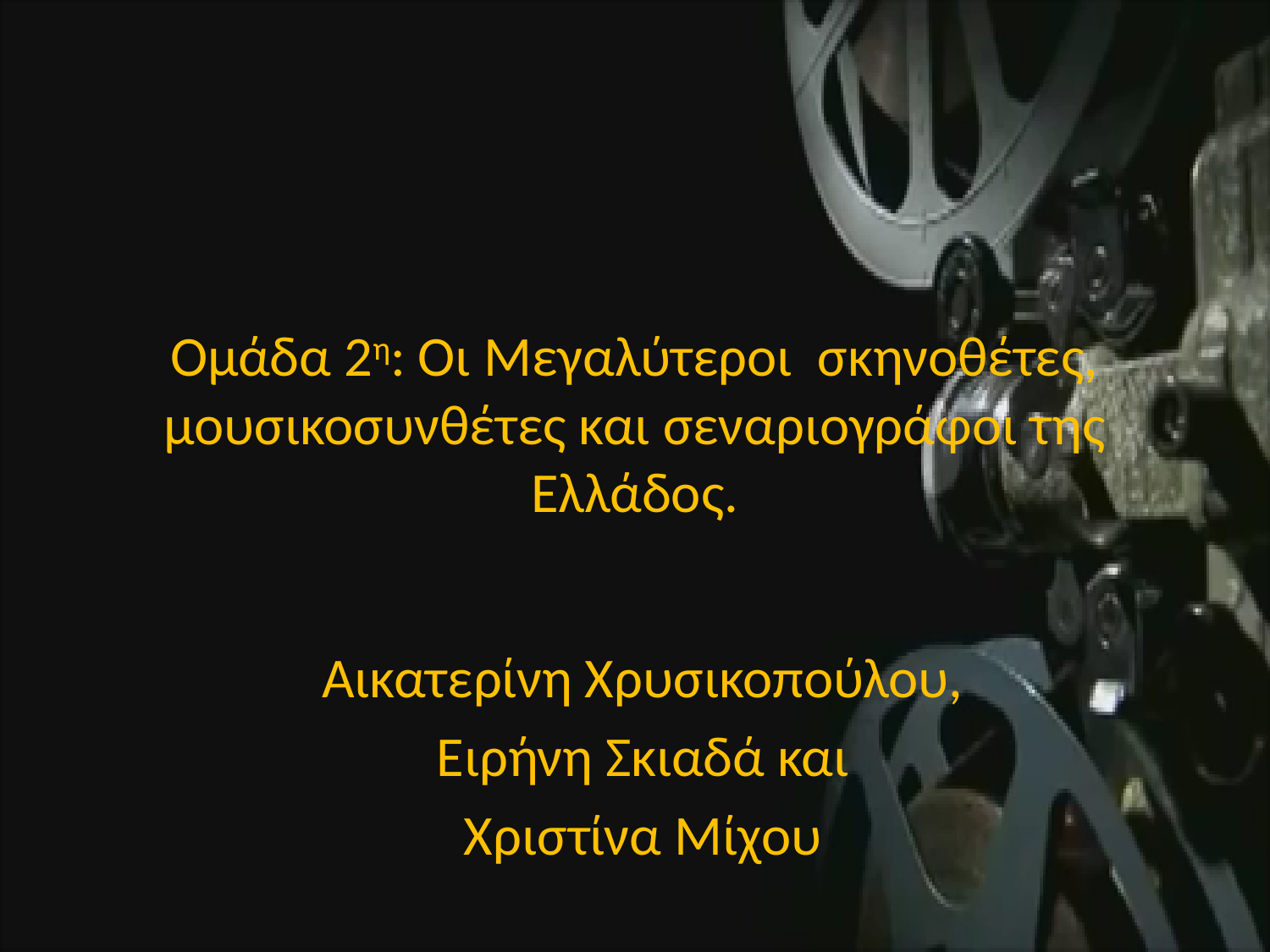

# Ομάδα 2η: Οι Μεγαλύτεροι  σκηνοθέτες, μουσικοσυνθέτες και σεναριογράφοι της Ελλάδος.
Αικατερίνη Χρυσικοπούλου,
Ειρήνη Σκιαδά και
Χριστίνα Μίχου